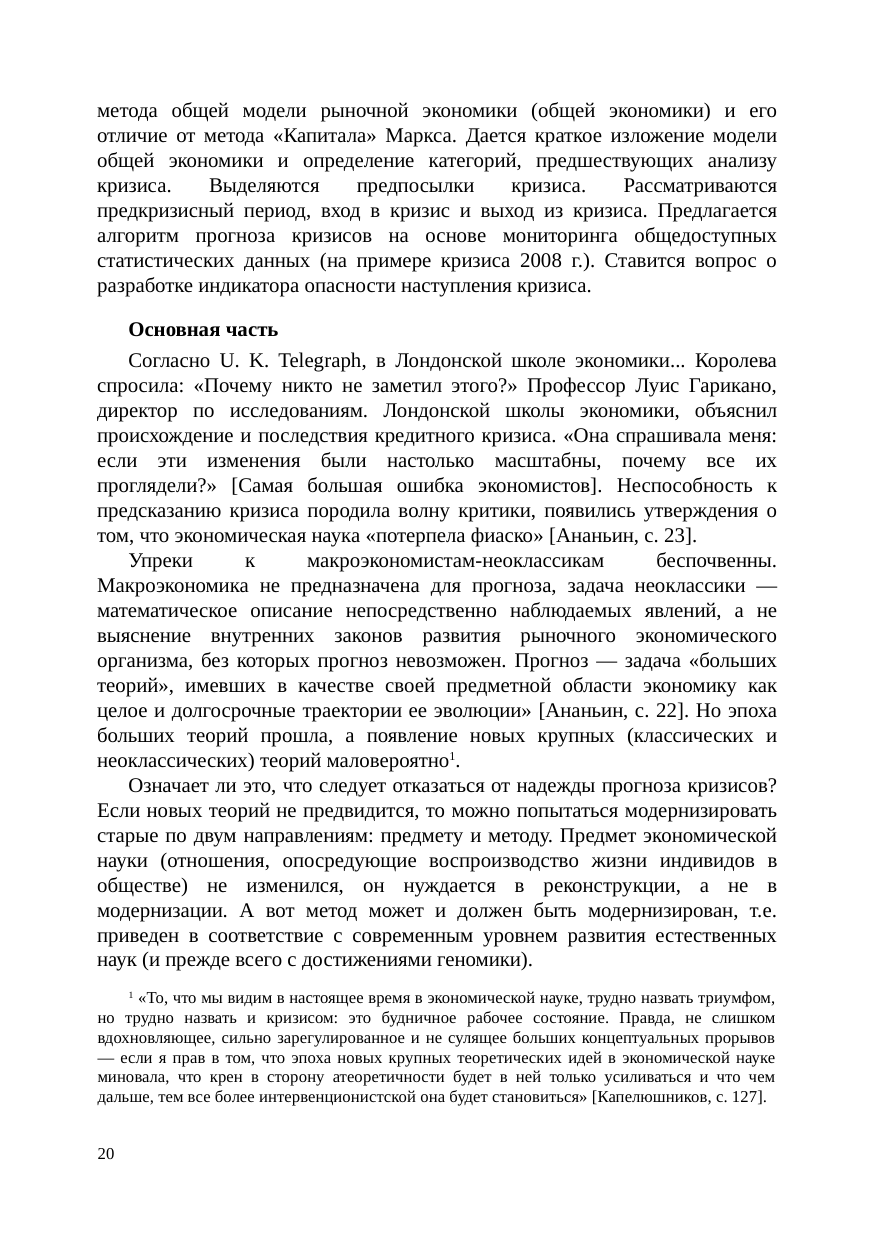

метода общей модели рыночной экономики (общей экономики) и его отличие от метода «Капитала» Маркса. Дается краткое изложение модели общей экономики и определение категорий, предшествующих анализу кризиса. Выделяются предпосылки кризиса. Рассматриваются предкризисный период, вход в кризис и выход из кризиса. Предлагается алгоритм прогноза кризисов на основе мониторинга общедоступных статистических данных (на примере кризиса 2008 г.). Ставится вопрос о разработке индикатора опасности наступления кризиса.
Основная часть
Согласно U. K. Telegraph, в Лондонской школе экономики... Королева спросила: «Почему никто не заметил этого?» Профессор Луис Гарикано, директор по исследованиям. Лондонской школы экономики, объяснил происхождение и последствия кредитного кризиса. «Она спрашивала меня: если эти изменения были настолько масштабны, почему все их проглядели?» [Самая большая ошибка экономистов]. Неспособность к предсказанию кризиса породила волну критики, появились утверждения о том, что экономическая наука «потерпела фиаско» [Ананьин, с. 23].
Упреки к макроэкономистам-неоклассикам беспочвенны. Макроэкономика не предназначена для прогноза, задача неоклассики — математическое описание непосредственно наблюдаемых явлений, а не выяснение внутренних законов развития рыночного экономического организма, без которых прогноз невозможен. Прогноз — задача «больших теорий», имевших в качестве своей предметной области экономику как целое и долгосрочные траектории ее эволюции» [Ананьин, с. 22]. Но эпоха больших теорий прошла, а появление новых крупных (классических и неоклассических) теорий маловероятно1.
Означает ли это, что следует отказаться от надежды прогноза кризисов? Если новых теорий не предвидится, то можно попытаться модернизировать старые по двум направлениям: предмету и методу. Предмет экономической науки (отношения, опосредующие воспроизводство жизни индивидов в обществе) не изменился, он нуждается в реконструкции, а не в модернизации. А вот метод может и должен быть модернизирован, т.е. приведен в соответствие с современным уровнем развития естественных наук (и прежде всего с достижениями геномики).
1 «То, что мы видим в настоящее время в экономической науке, трудно назвать триумфом, но трудно назвать и кризисом: это будничное рабочее состояние. Правда, не слишком вдохновляющее, сильно зарегулированное и не сулящее больших концептуальных прорывов — если я прав в том, что эпоха новых крупных теоретических идей в экономической науке миновала, что крен в сторону атеоретичности будет в ней только усиливаться и что чем дальше, тем все более интервенционистской она будет становиться» [Капелюшников, с. 127].
20